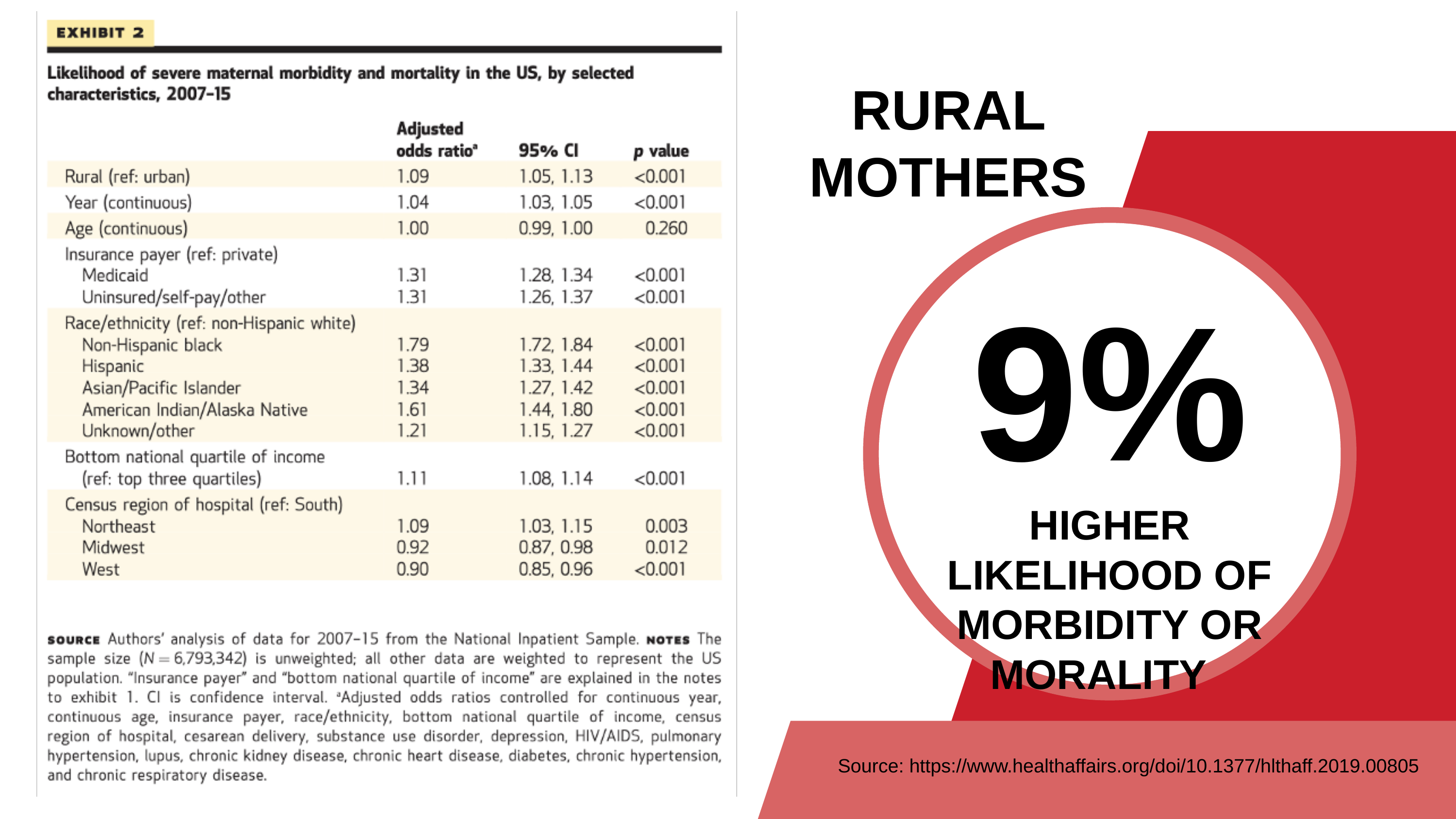

RURAL MOTHERS

9%
HIGHER LIKELIHOOD OF MORBIDITY OR MORALITY

Source: https://www.healthaffairs.org/doi/10.1377/hlthaff.2019.00805